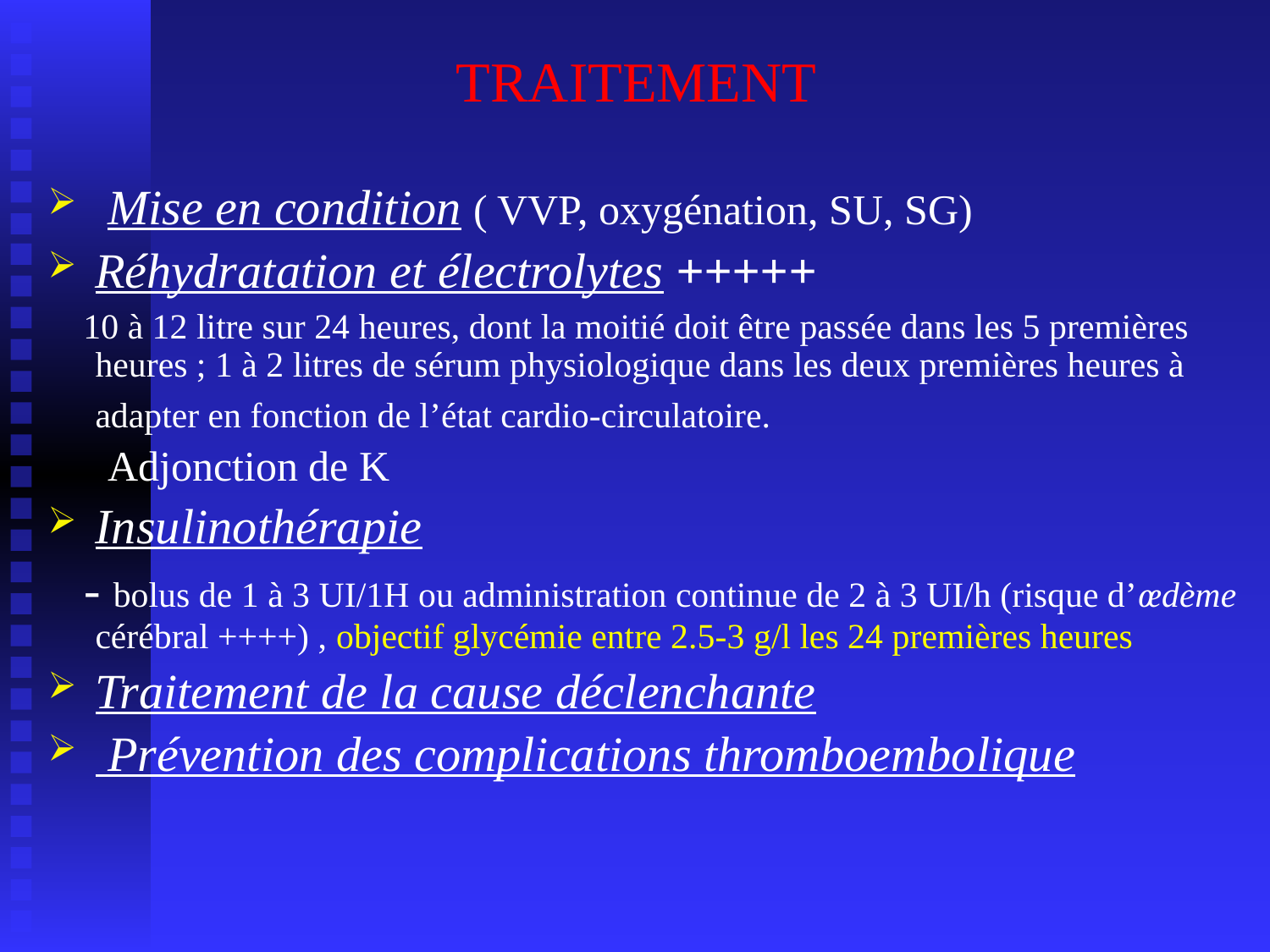

# TRAITEMENT
 Mise en condition ( VVP, oxygénation, SU, SG)
Réhydratation et électrolytes +++++
    10 à 12 litre sur 24 heures, dont la moitié doit être passée dans les 5 premières heures ; 1 à 2 litres de sérum physiologique dans les deux premières heures à adapter en fonction de l’état cardio-circulatoire.
 Adjonction de K
Insulinothérapie
   - bolus de 1 à 3 UI/1H ou administration continue de 2 à 3 UI/h (risque d’œdème cérébral ++++) , objectif glycémie entre 2.5-3 g/l les 24 premières heures
Traitement de la cause déclenchante
 Prévention des complications thromboembolique